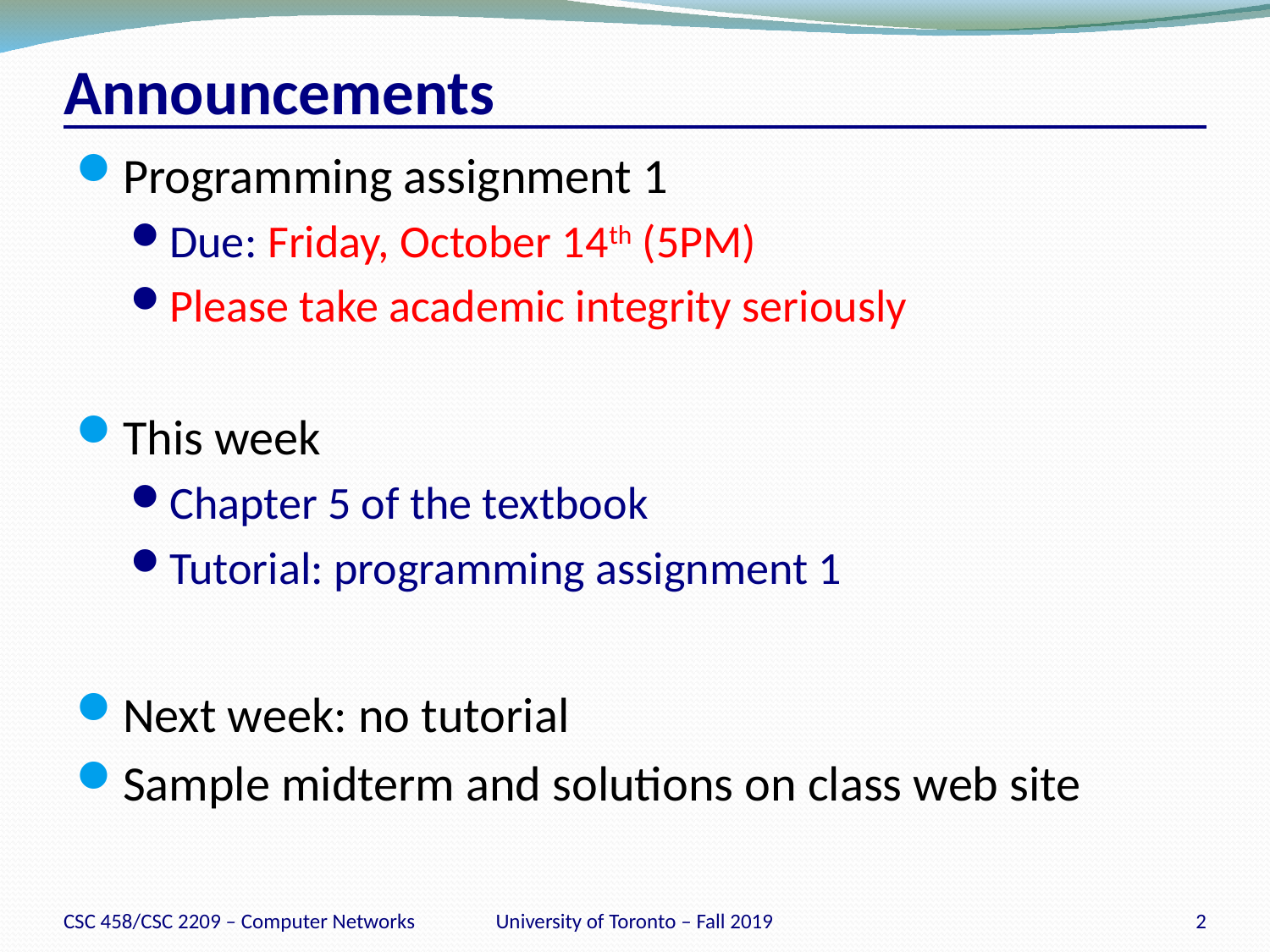

# Announcements
Programming assignment 1
Due: Friday, October 14th (5PM)
Please take academic integrity seriously

This week
Chapter 5 of the textbook
Tutorial: programming assignment 1

Next week: no tutorial
Sample midterm and solutions on class web site

CSC 458/CSC 2209 – Computer Networks
University of Toronto – Fall 2019
2